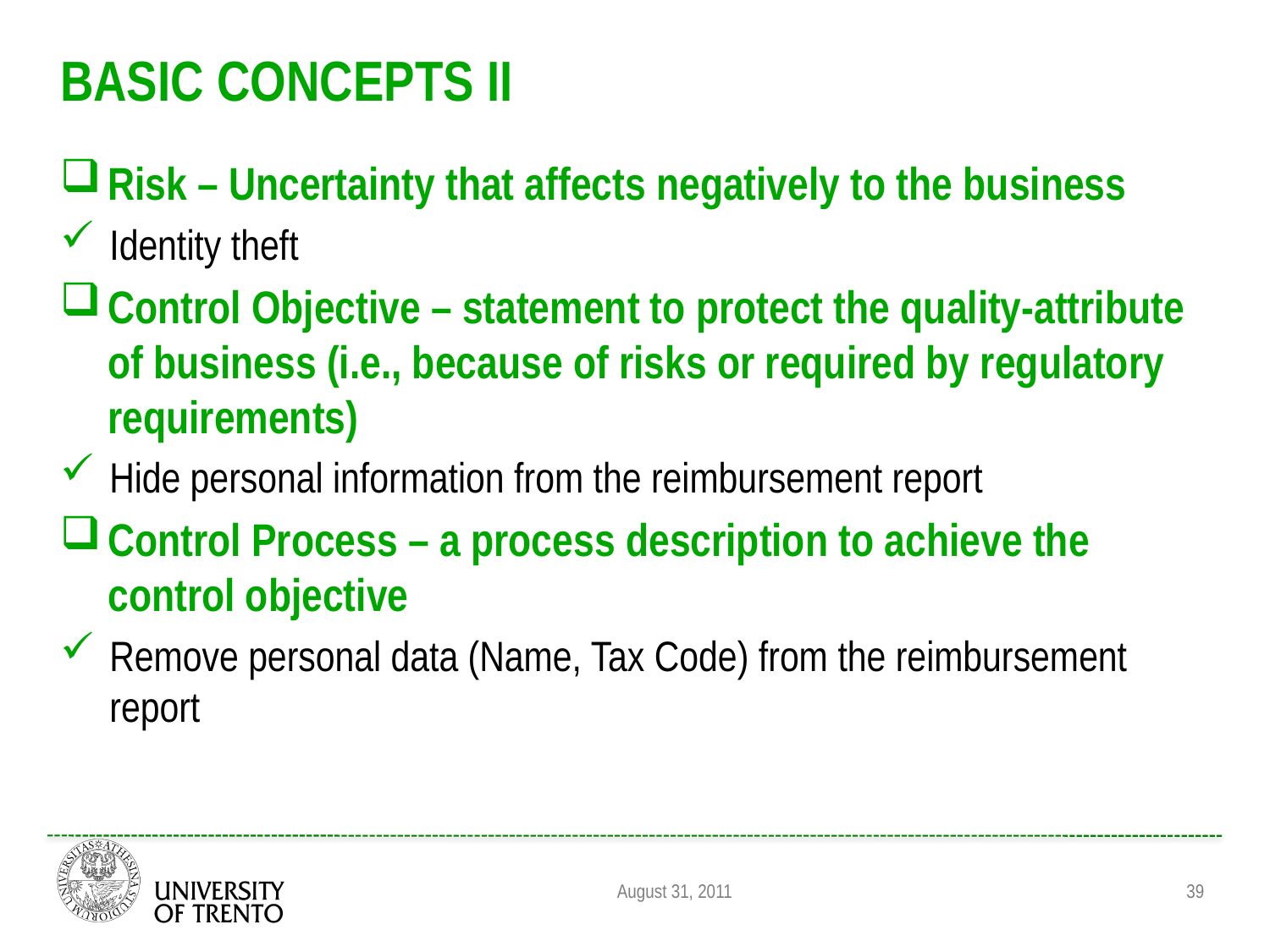

# BASIC Concepts II
Risk – Uncertainty that affects negatively to the business
Identity theft
Control Objective – statement to protect the quality-attribute of business (i.e., because of risks or required by regulatory requirements)
Hide personal information from the reimbursement report
Control Process – a process description to achieve the control objective
Remove personal data (Name, Tax Code) from the reimbursement report

August 31, 2011
39